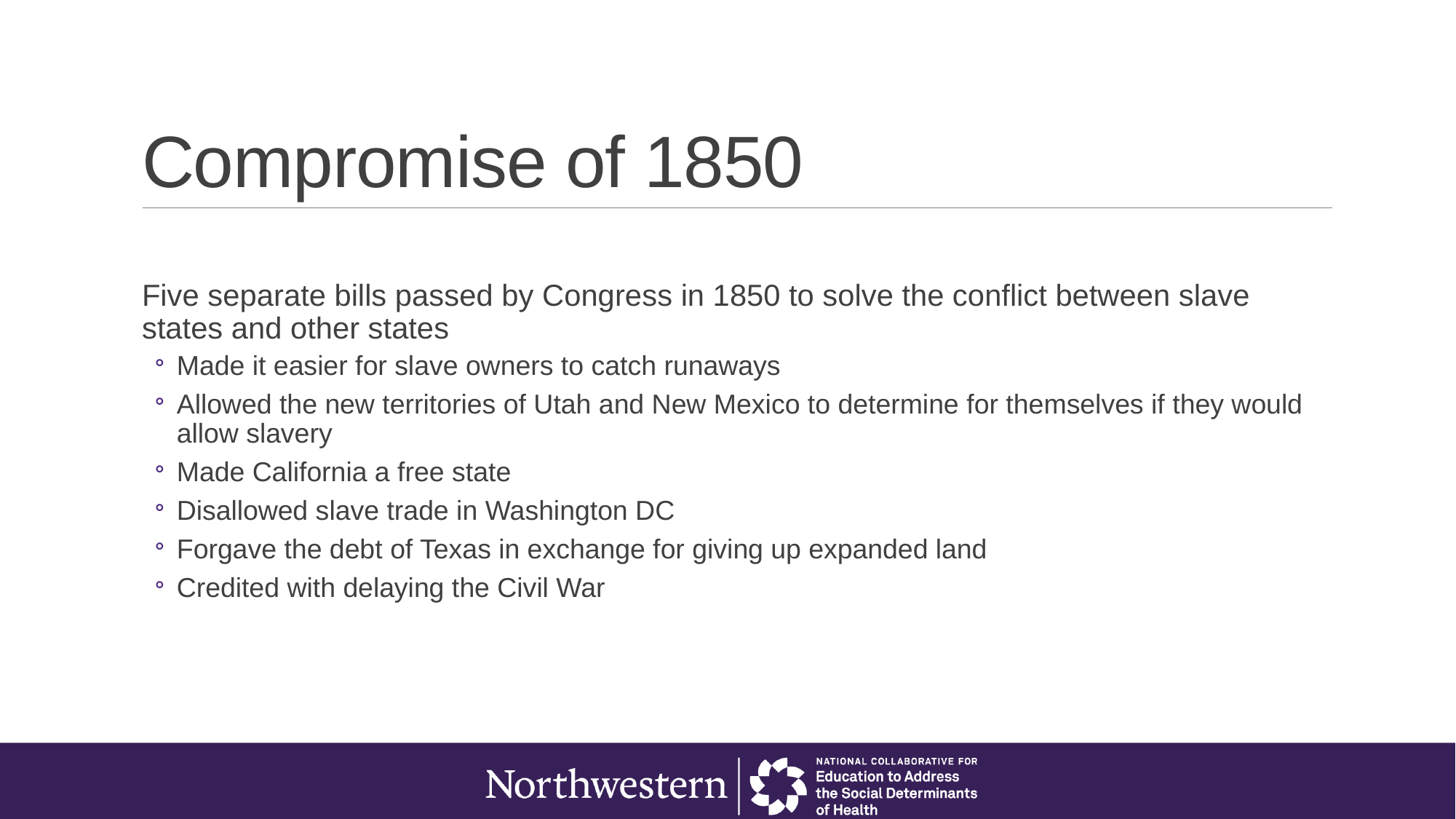

# Compromise of 1850

Five separate bills passed by Congress in 1850 to solve the conflict between slave states and other states
Made it easier for slave owners to catch runaways
Allowed the new territories of Utah and New Mexico to determine for themselves if they would allow slavery
Made California a free state
Disallowed slave trade in Washington DC
Forgave the debt of Texas in exchange for giving up expanded land
Credited with delaying the Civil War